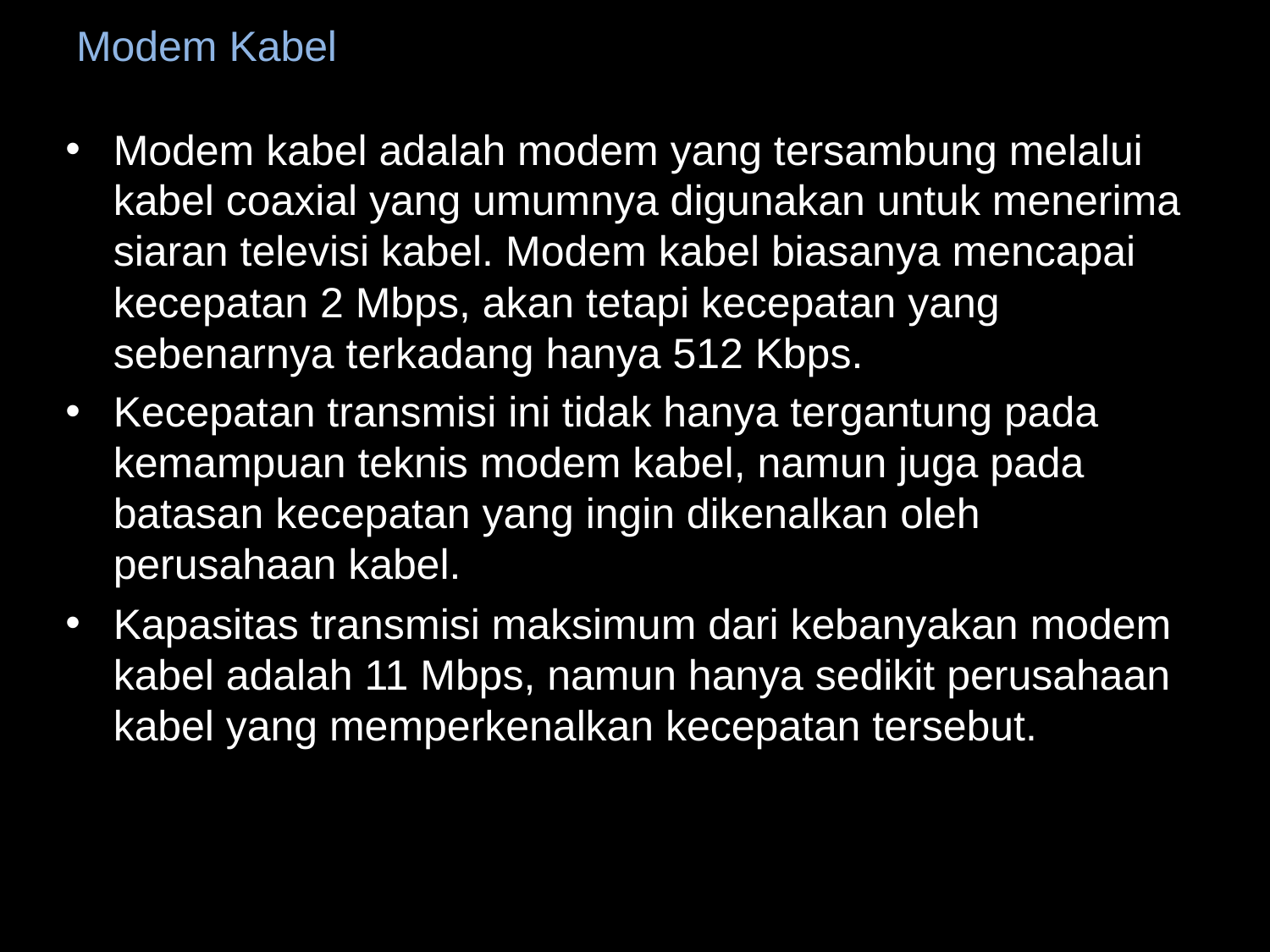

# Modem Kabel
Modem kabel adalah modem yang tersambung melalui kabel coaxial yang umumnya digunakan untuk menerima siaran televisi kabel. Modem kabel biasanya mencapai kecepatan 2 Mbps, akan tetapi kecepatan yang sebenarnya terkadang hanya 512 Kbps.
Kecepatan transmisi ini tidak hanya tergantung pada kemampuan teknis modem kabel, namun juga pada batasan kecepatan yang ingin dikenalkan oleh perusahaan kabel.
Kapasitas transmisi maksimum dari kebanyakan modem kabel adalah 11 Mbps, namun hanya sedikit perusahaan kabel yang memperkenalkan kecepatan tersebut.